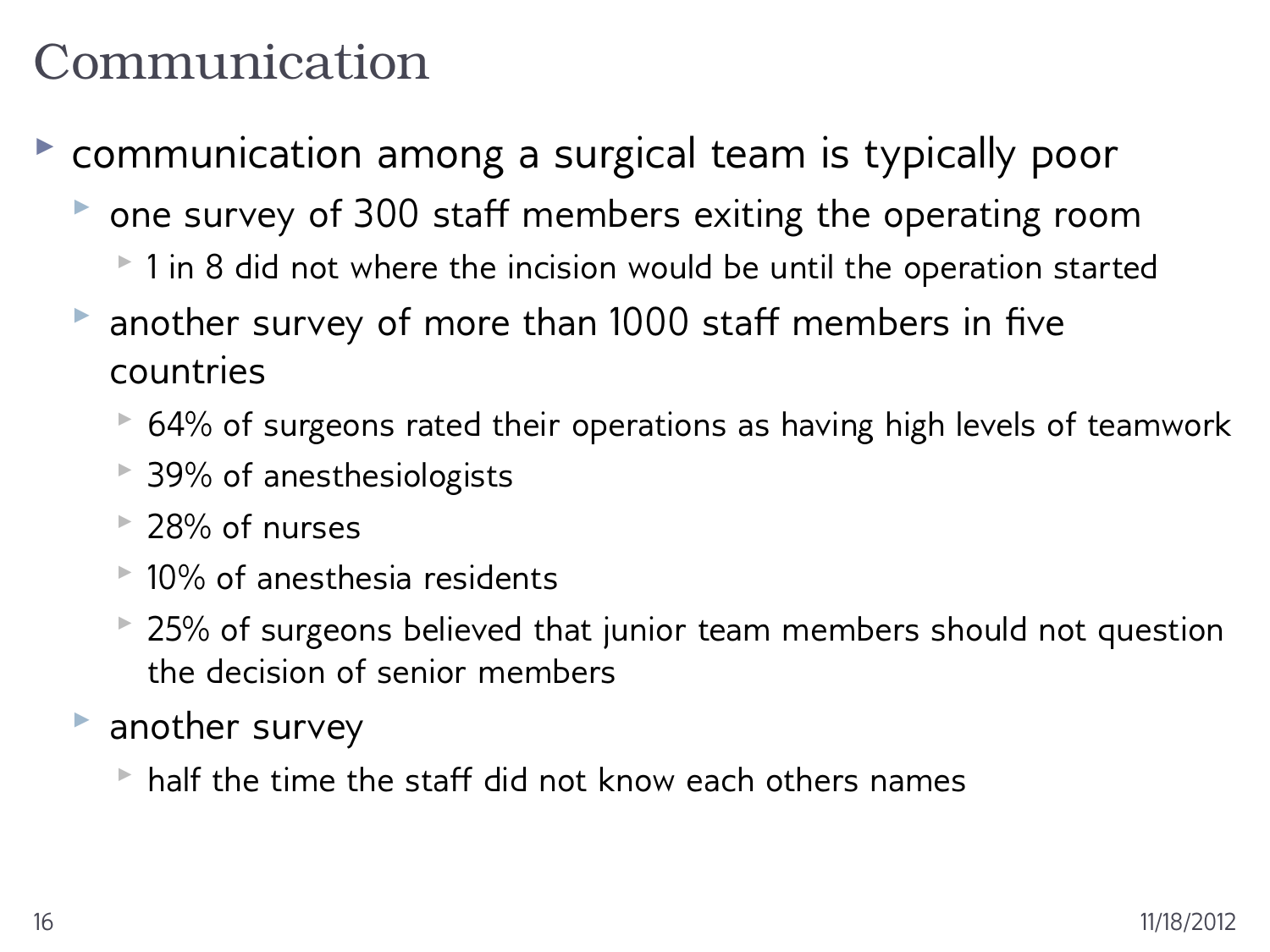

# Communication
communication among a surgical team is typically poor
one survey of 300 staff members exiting the operating room
1 in 8 did not where the incision would be until the operation started
another survey of more than 1000 staff members in five countries
64% of surgeons rated their operations as having high levels of teamwork
39% of anesthesiologists
28% of nurses
10% of anesthesia residents
25% of surgeons believed that junior team members should not question the decision of senior members
another survey
half the time the staff did not know each others names
16

11/18/2012